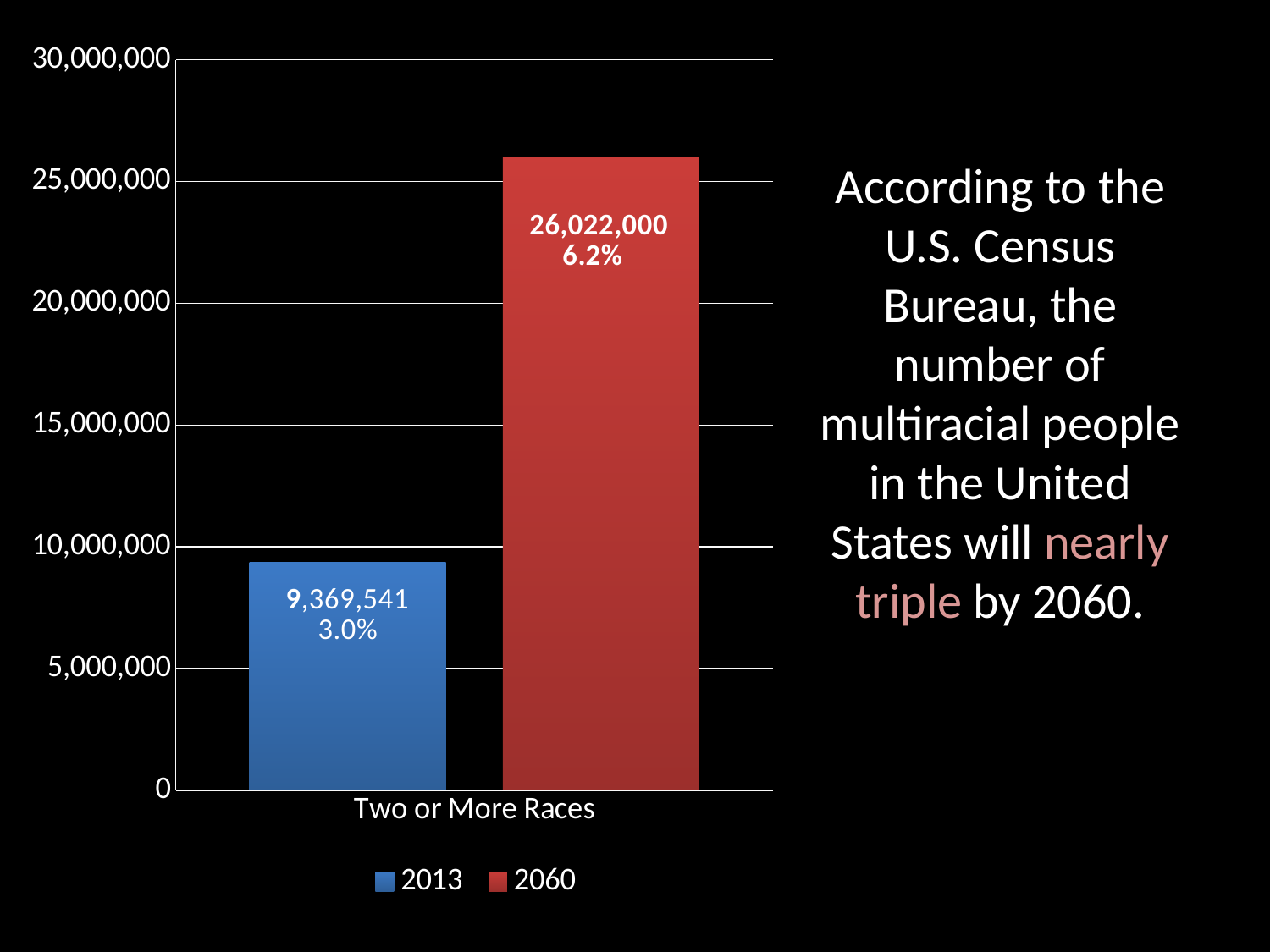

### Chart

| Category | 2013 | 2060 |
|---|---|---|
| Two or More Races | 9369541.0 | 26022000.0 |
According to the U.S. Census Bureau, the number of multiracial people in the United States will nearly triple by 2060.